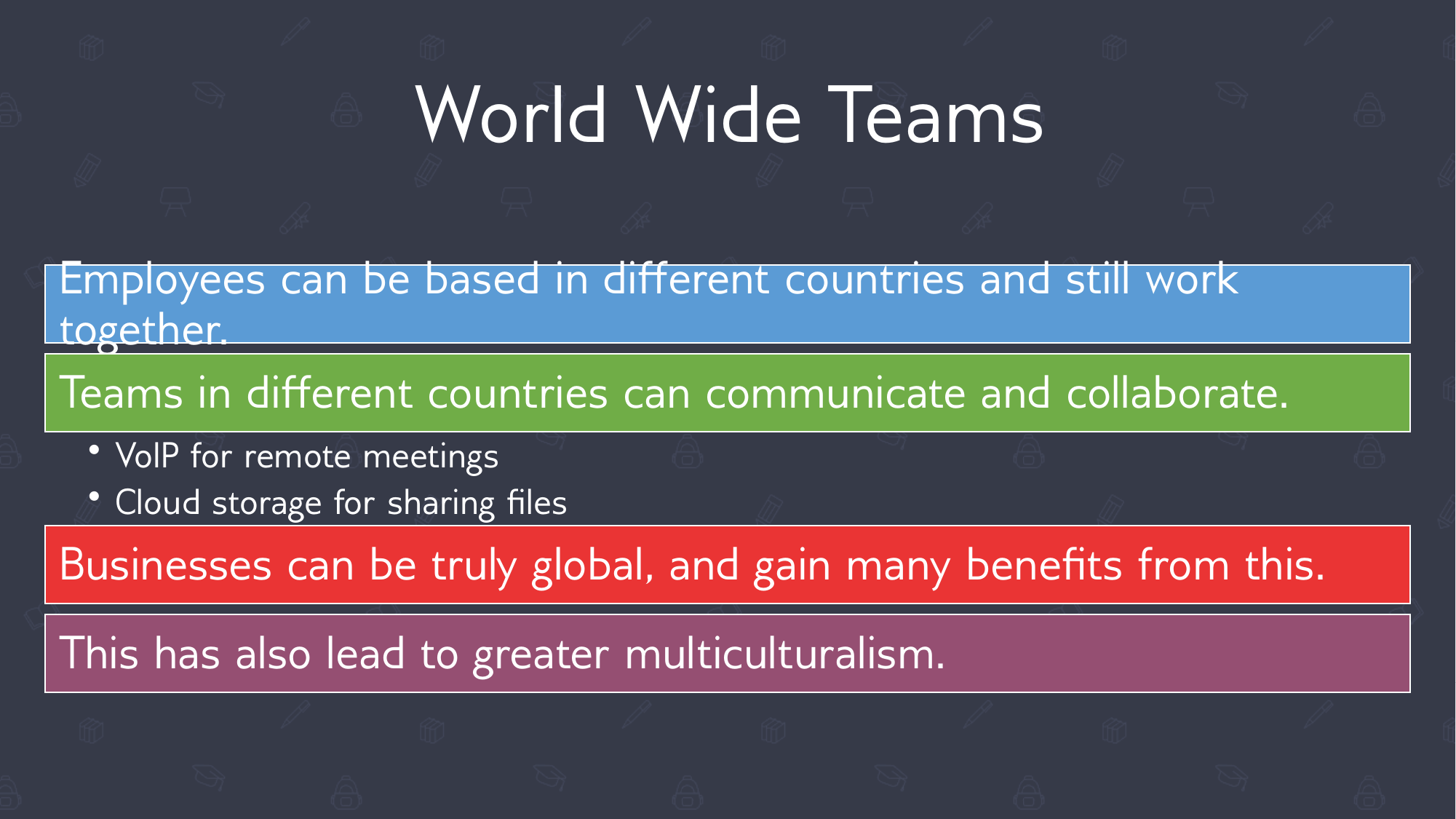

# World Wide Teams
Employees can be based in different countries and still work together.
Teams in different countries can communicate and collaborate.
VoIP for remote meetings
Cloud storage for sharing files
Businesses can be truly global, and gain many benefits from this.
This has also lead to greater multiculturalism.